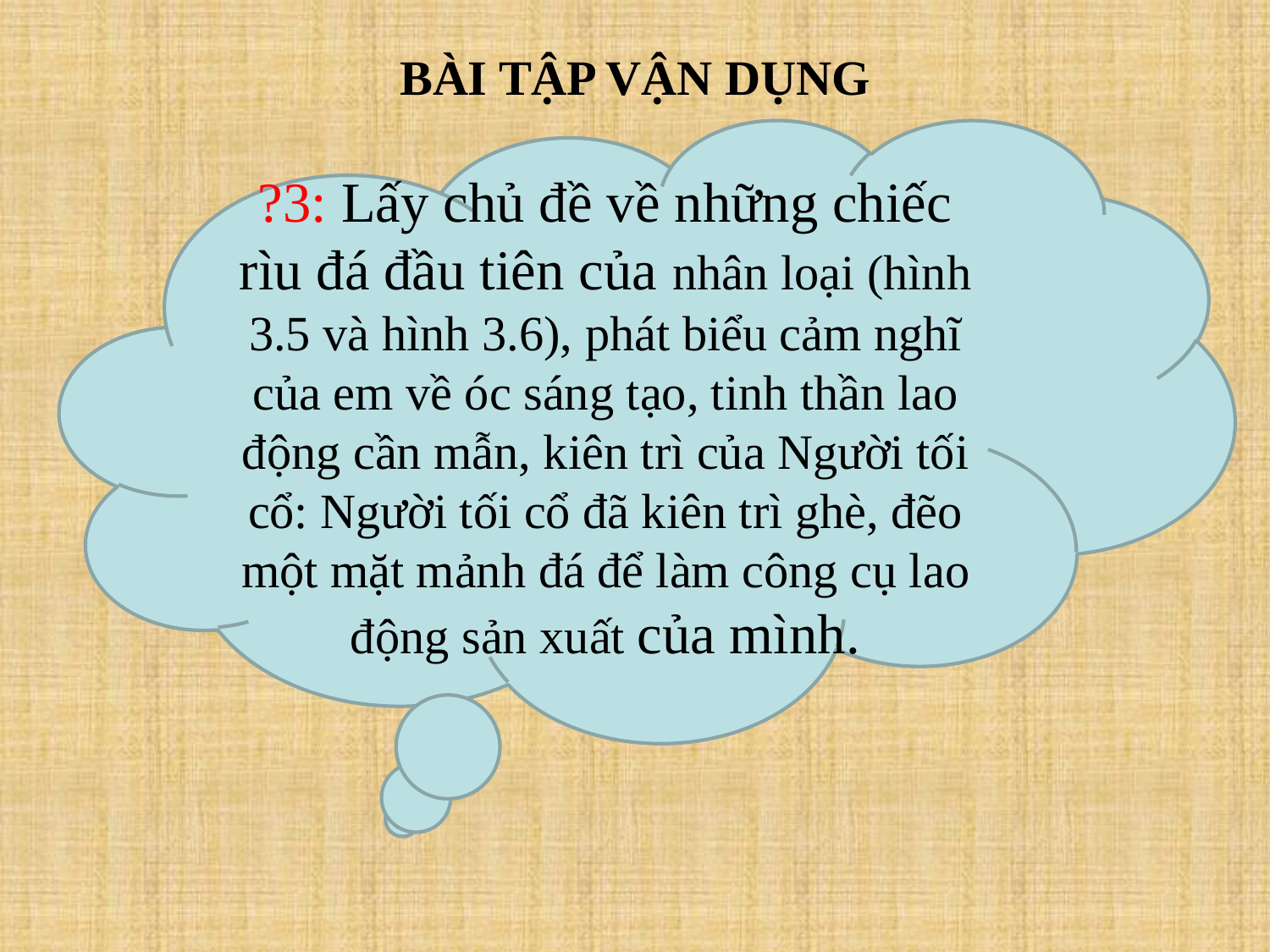

# BÀI TẬP VẬN DỤNG
?3: Lấy chủ đề về những chiếc rìu đá đầu tiên của nhân loại (hình 3.5 và hình 3.6), phát biểu cảm nghĩ của em về óc sáng tạo, tinh thần lao động cần mẫn, kiên trì của Người tối cổ: Người tối cổ đã kiên trì ghè, đẽo một mặt mảnh đá để làm công cụ lao động sản xuất của mình.